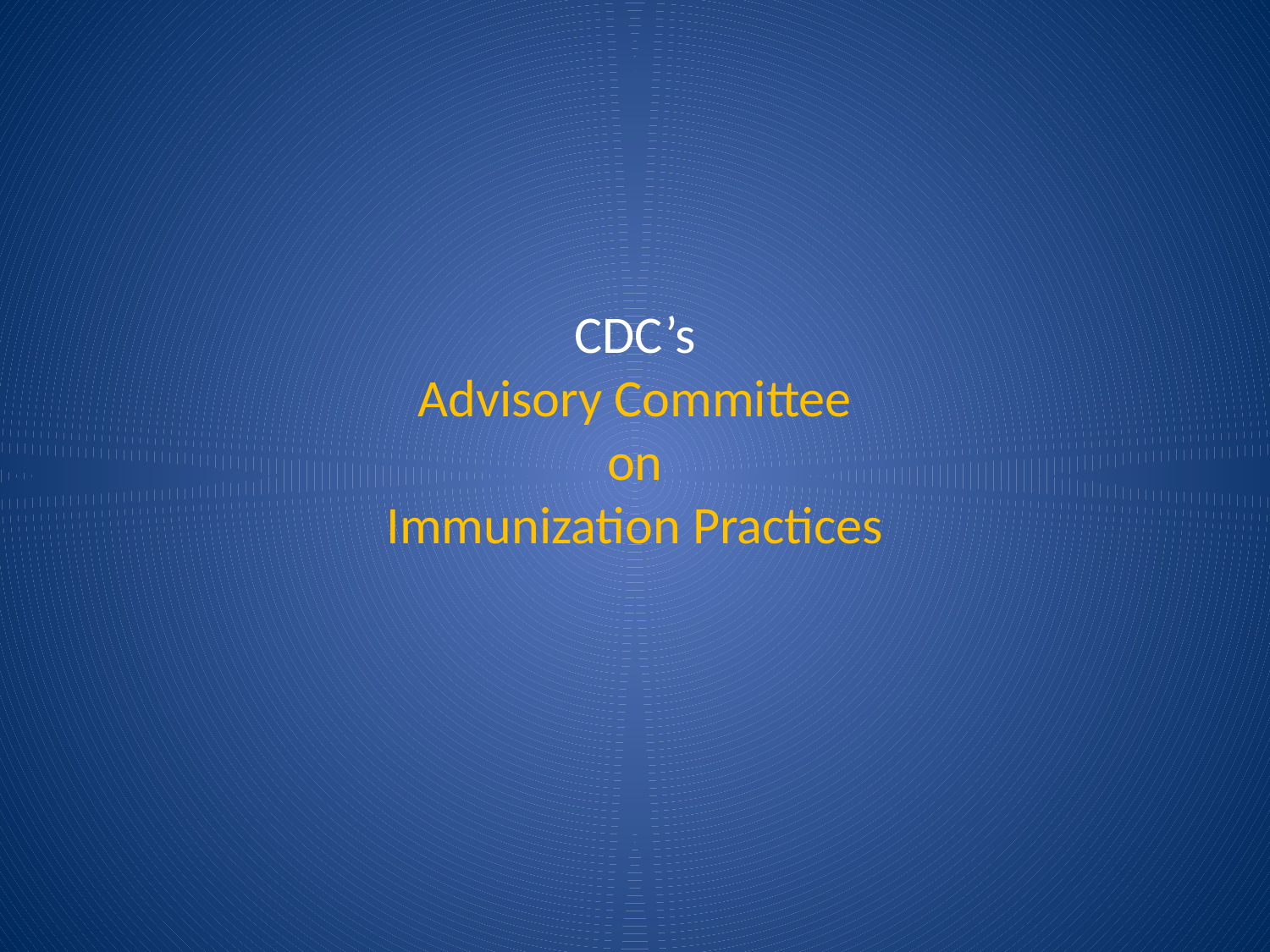

# CDC’s Advisory Committee on Immunization Practices